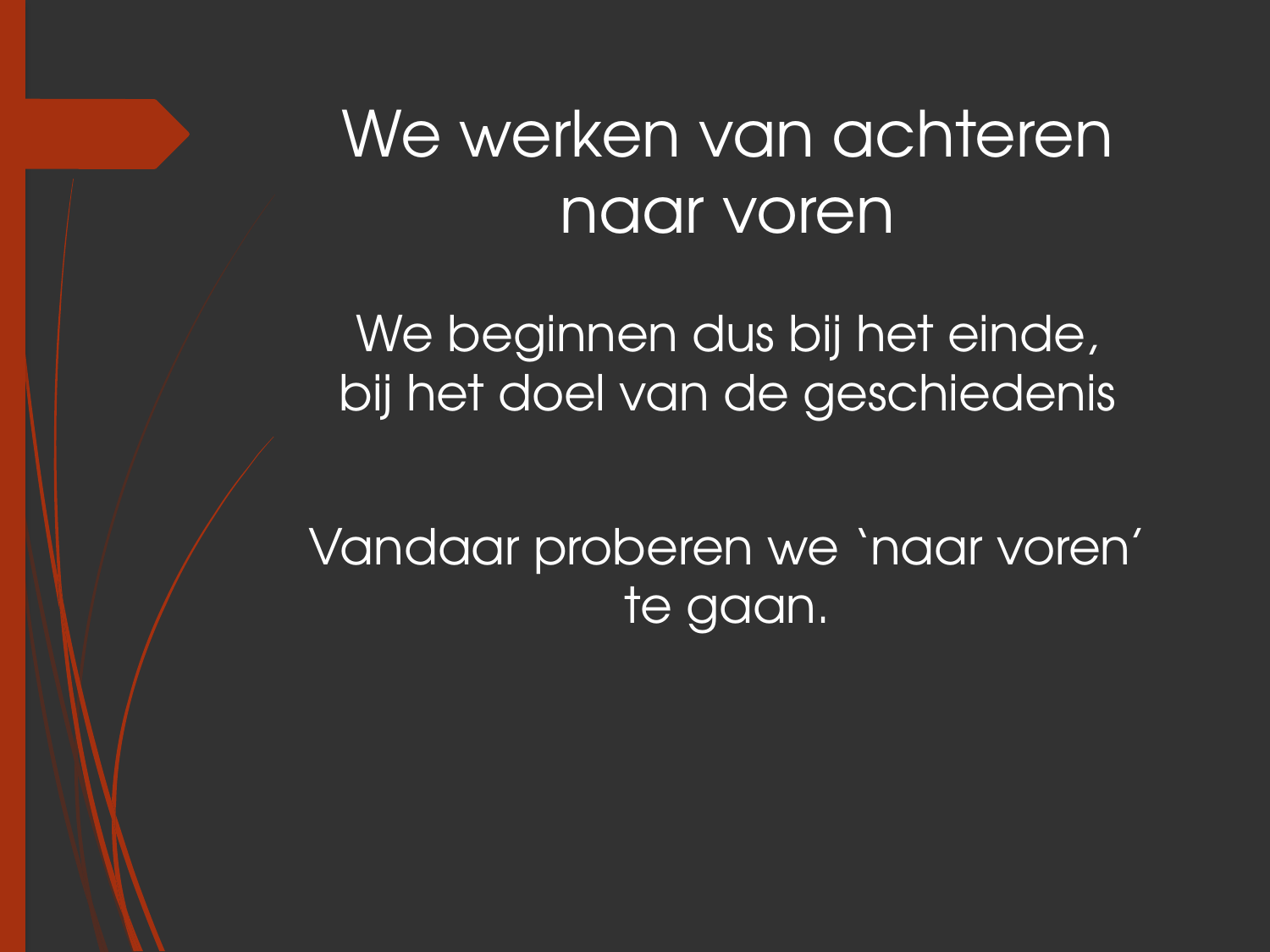

# We werken van achteren naar voren
We beginnen dus bij het einde,
bij het doel van de geschiedenis

Vandaar proberen we ‘naar voren’ te gaan.